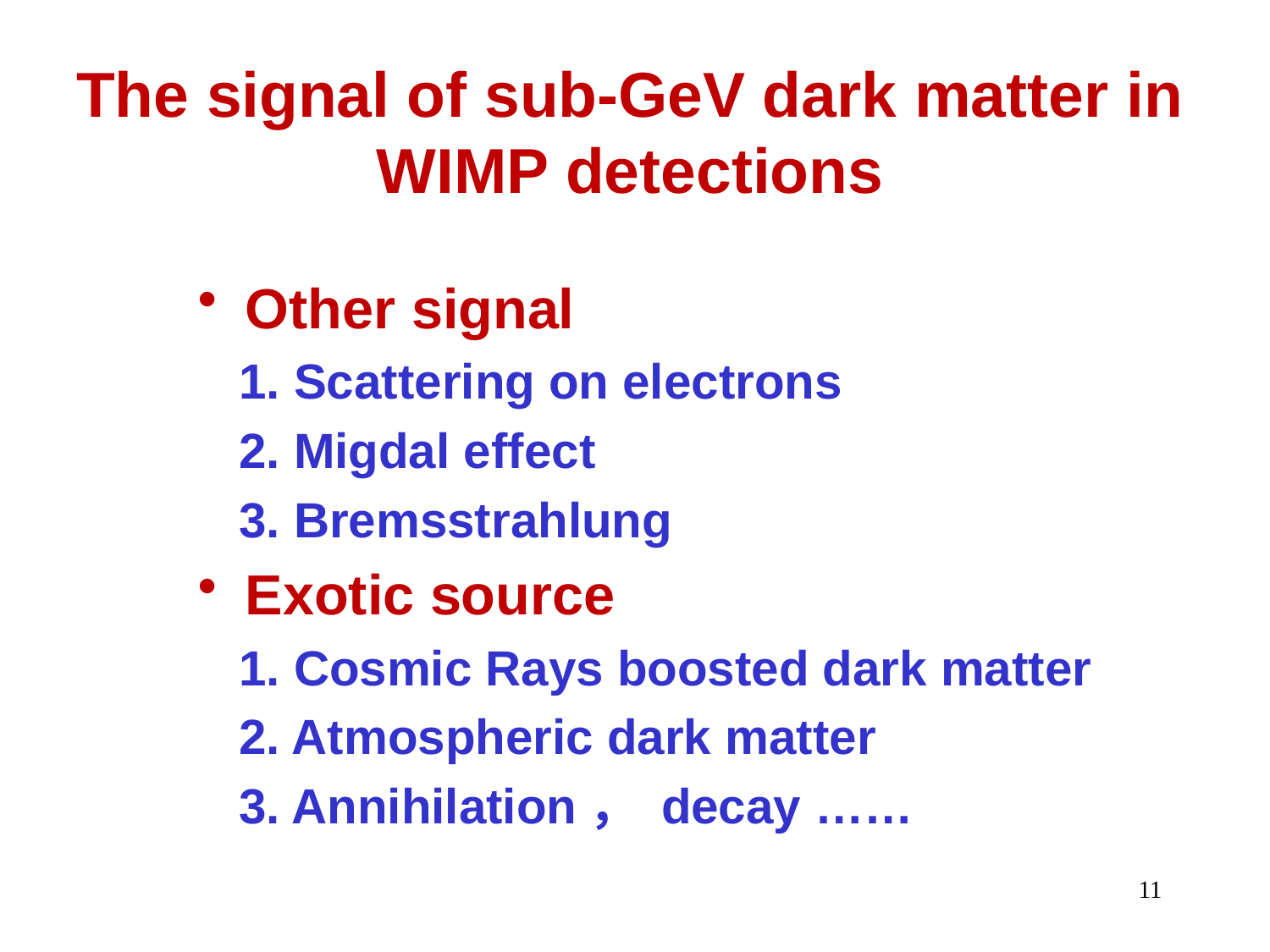

# The signal of sub-GeV dark matter in WIMP detections
Other signal
   1. Scattering on electrons
   2. Migdal effect
   3. Bremsstrahlung
Exotic source
   1. Cosmic Rays boosted dark matter
   2. Atmospheric dark matter
   3. Annihilation， decay ……

11